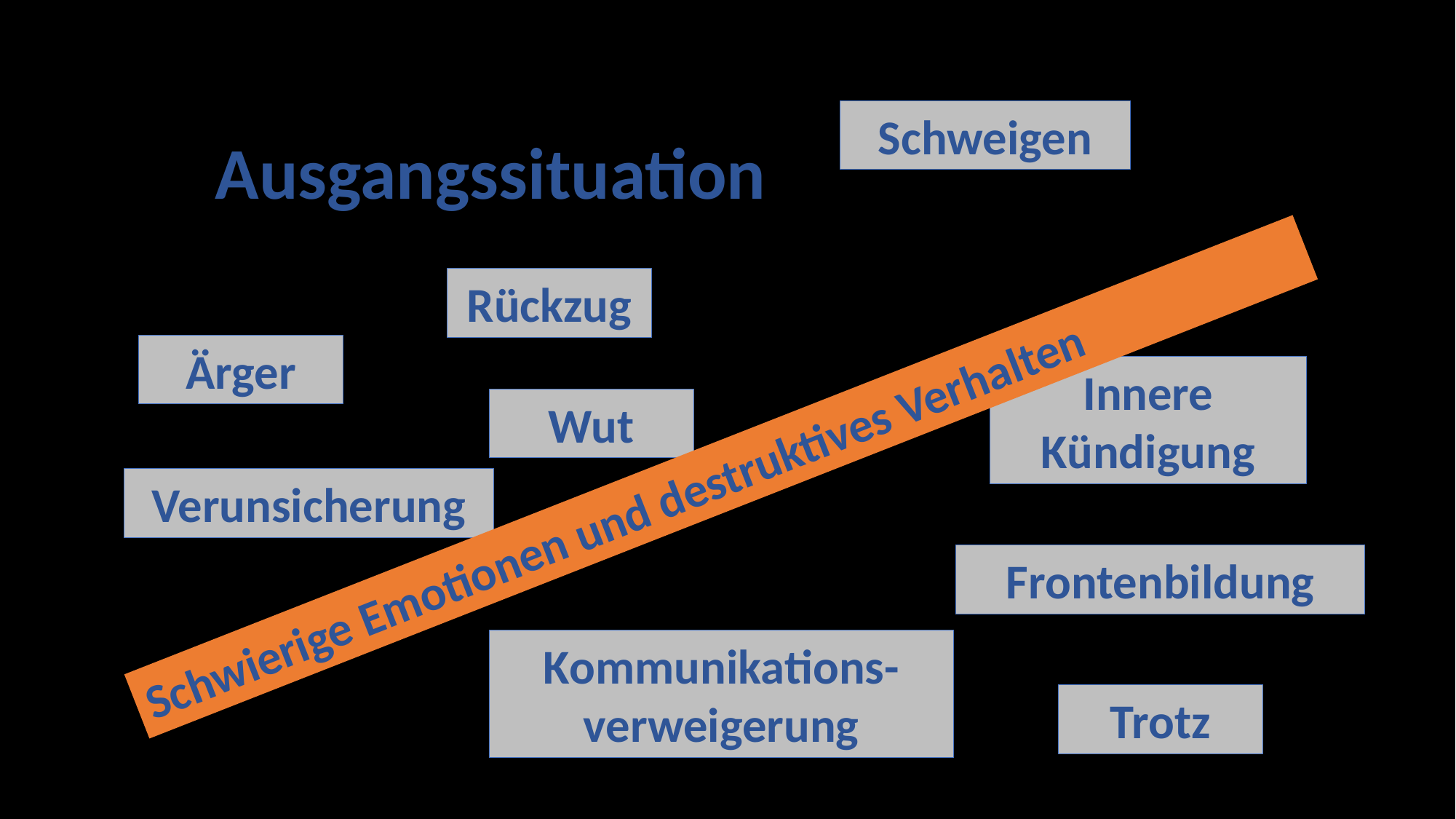

Schweigen
Ausgangssituation
Rückzug
Ärger
Innere Kündigung
Wut
Schwierige Emotionen und destruktives Verhalten
Verunsicherung
Frontenbildung
Kommunikations-verweigerung
Trotz